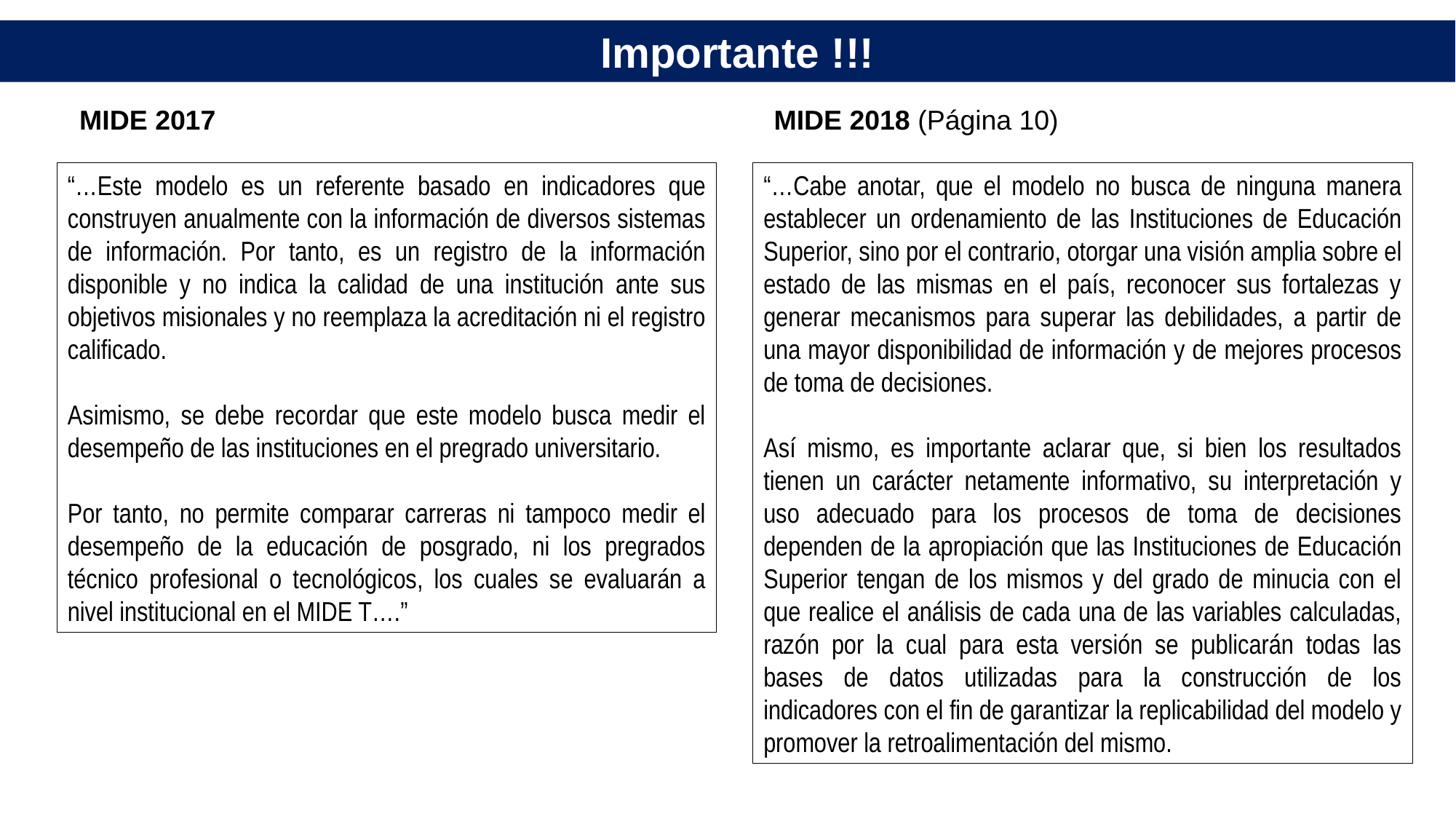

Importante !!!
MIDE 2017
MIDE 2018 (Página 10)
“…Este modelo es un referente basado en indicadores que construyen anualmente con la información de diversos sistemas de información. Por tanto, es un registro de la información disponible y no indica la calidad de una institución ante sus objetivos misionales y no reemplaza la acreditación ni el registro calificado.

Asimismo, se debe recordar que este modelo busca medir el desempeño de las instituciones en el pregrado universitario.

Por tanto, no permite comparar carreras ni tampoco medir el desempeño de la educación de posgrado, ni los pregrados técnico profesional o tecnológicos, los cuales se evaluarán a nivel institucional en el MIDE T….”
“…Cabe anotar, que el modelo no busca de ninguna manera establecer un ordenamiento de las Instituciones de Educación Superior, sino por el contrario, otorgar una visión amplia sobre el estado de las mismas en el país, reconocer sus fortalezas y generar mecanismos para superar las debilidades, a partir de una mayor disponibilidad de información y de mejores procesos de toma de decisiones.

Así mismo, es importante aclarar que, si bien los resultados tienen un carácter netamente informativo, su interpretación y uso adecuado para los procesos de toma de decisiones dependen de la apropiación que las Instituciones de Educación Superior tengan de los mismos y del grado de minucia con el que realice el análisis de cada una de las variables calculadas, razón por la cual para esta versión se publicarán todas las bases de datos utilizadas para la construcción de los indicadores con el fin de garantizar la replicabilidad del modelo y promover la retroalimentación del mismo.